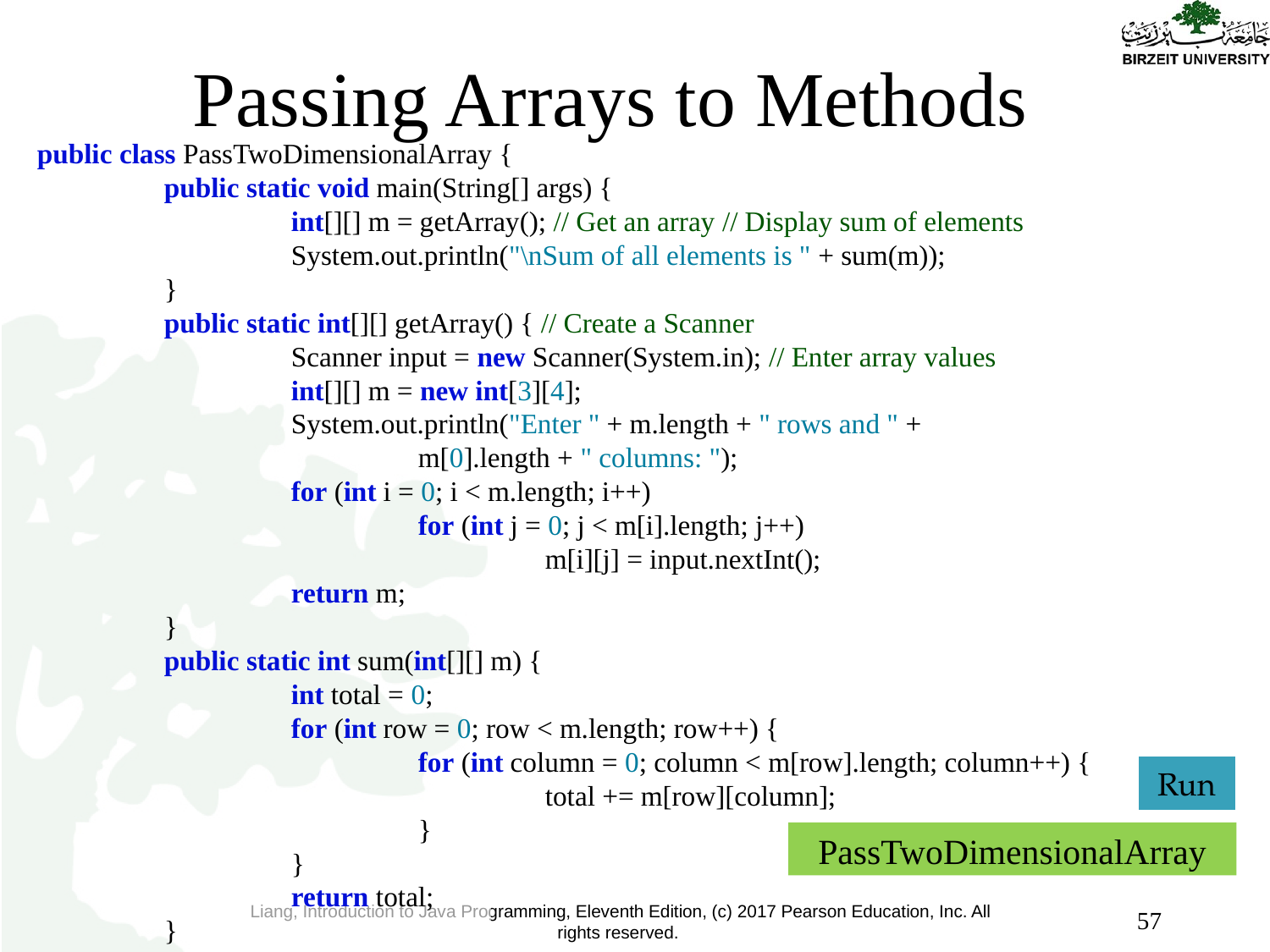

# Passing Arrays to Methods
public class PassTwoDimensionalArray {
	public static void main(String[] args) {
		int[][] m = getArray(); // Get an array // Display sum of elements
		System.out.println("\nSum of all elements is " + sum(m));
	}
	public static int[][] getArray() { // Create a Scanner
		Scanner input = new Scanner(System.in); // Enter array values
		int[][] m = new int[3][4];
		System.out.println("Enter " + m.length + " rows and " +
			m[0].length + " columns: ");
		for (int i = 0; i < m.length; i++)
			for (int j = 0; j < m[i].length; j++)
				m[i][j] = input.nextInt();
		return m;
	}
	public static int sum(int[][] m) {
		int total = 0;
		for (int row = 0; row < m.length; row++) {
			for (int column = 0; column < m[row].length; column++) {
				total += m[row][column];
			}
		}
		return total;
	}
}

Run
PassTwoDimensionalArray
57